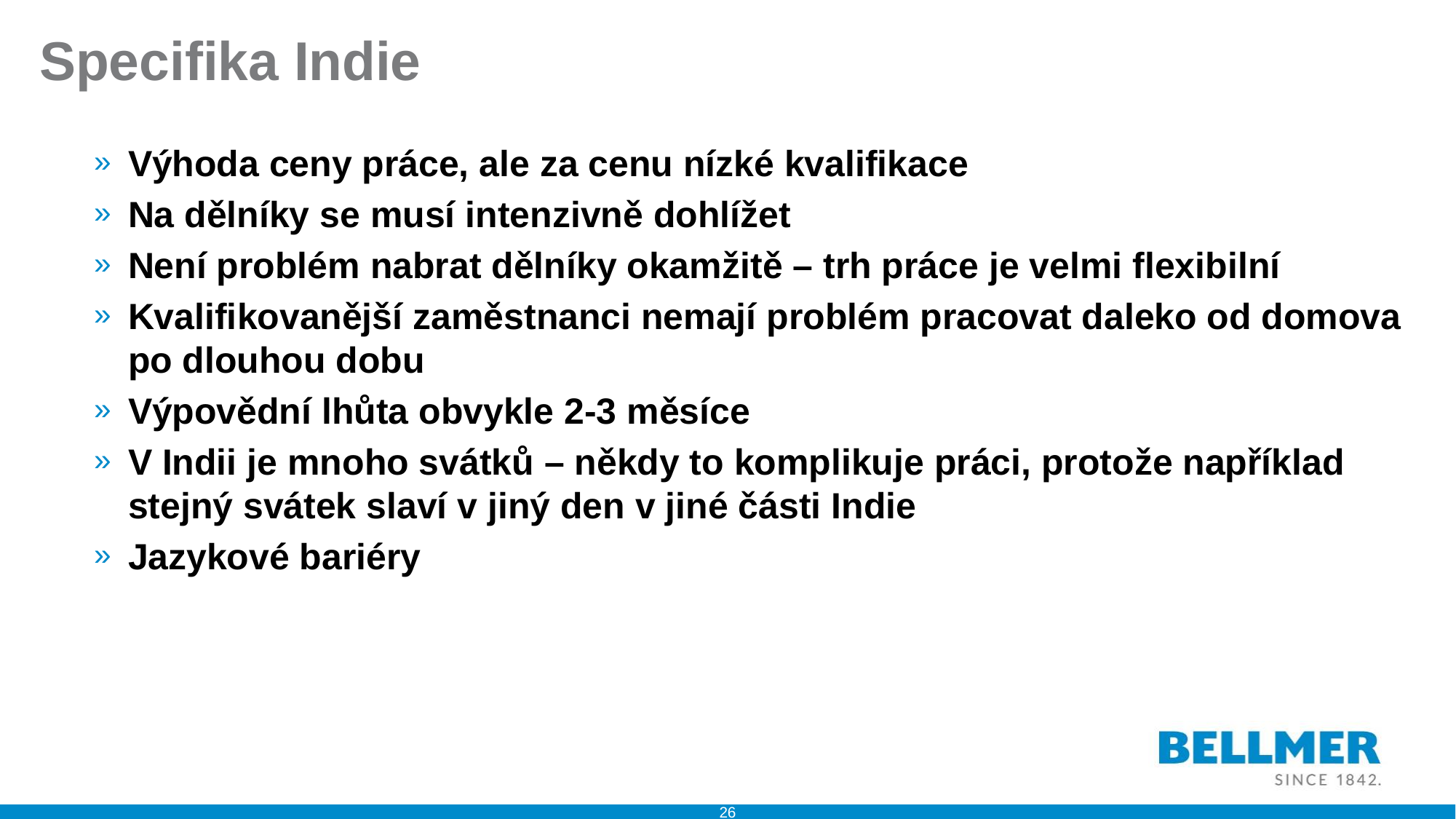

# Specifika Indie
Výhoda ceny práce, ale za cenu nízké kvalifikace
Na dělníky se musí intenzivně dohlížet
Není problém nabrat dělníky okamžitě – trh práce je velmi flexibilní
Kvalifikovanější zaměstnanci nemají problém pracovat daleko od domova po dlouhou dobu
Výpovědní lhůta obvykle 2-3 měsíce
V Indii je mnoho svátků – někdy to komplikuje práci, protože například stejný svátek slaví v jiný den v jiné části Indie
Jazykové bariéry

26